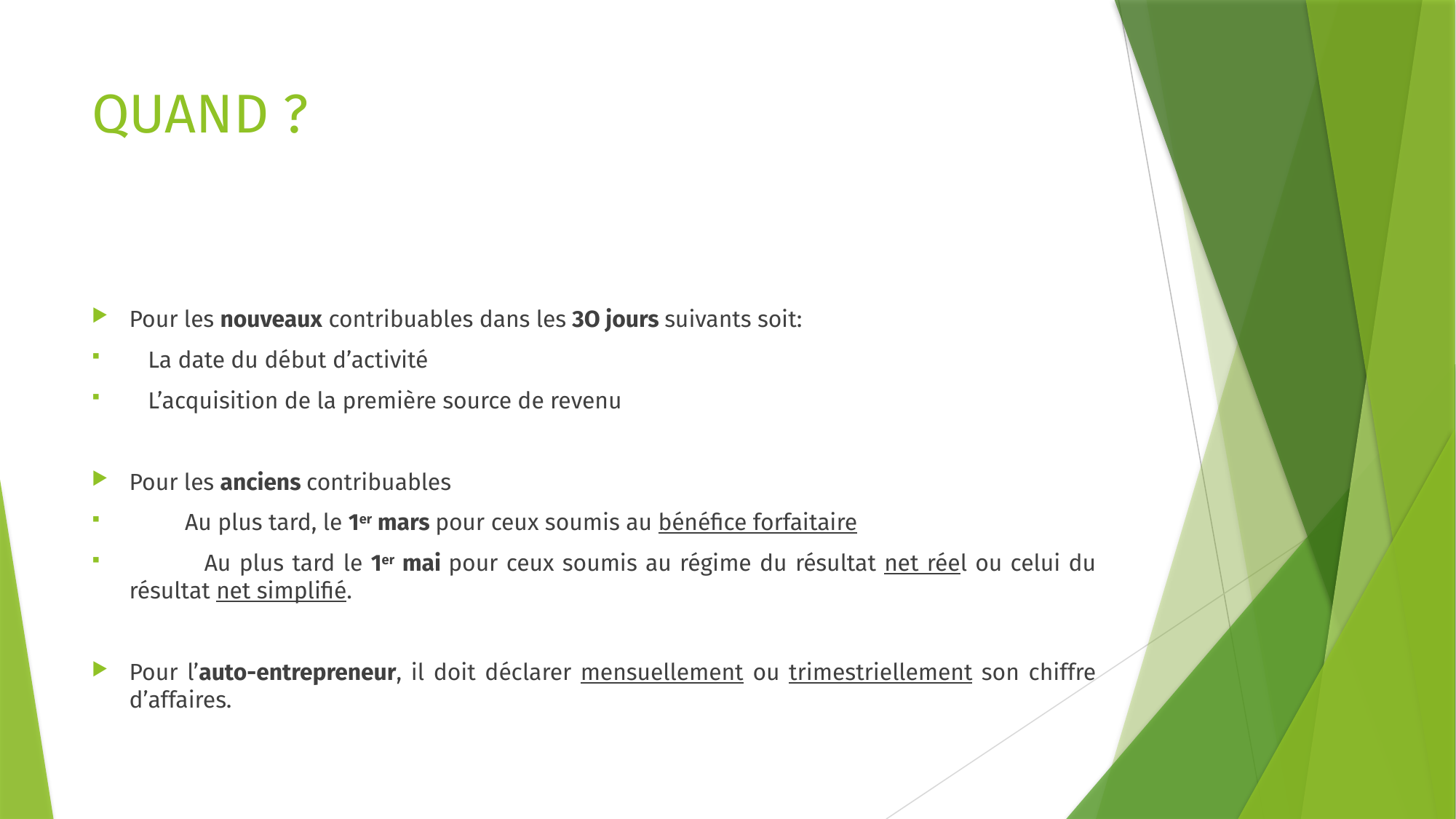

# QUAND ?

Pour les nouveaux contribuables dans les 3O jours suivants soit:
   La date du début d’activité
   L’acquisition de la première source de revenu

Pour les anciens contribuables
         Au plus tard, le 1er mars pour ceux soumis au bénéfice forfaitaire
         Au plus tard le 1er mai pour ceux soumis au régime du résultat net réel ou celui du résultat net simplifié.

Pour l’auto-entrepreneur, il doit déclarer mensuellement ou trimestriellement son chiffre d’affaires.